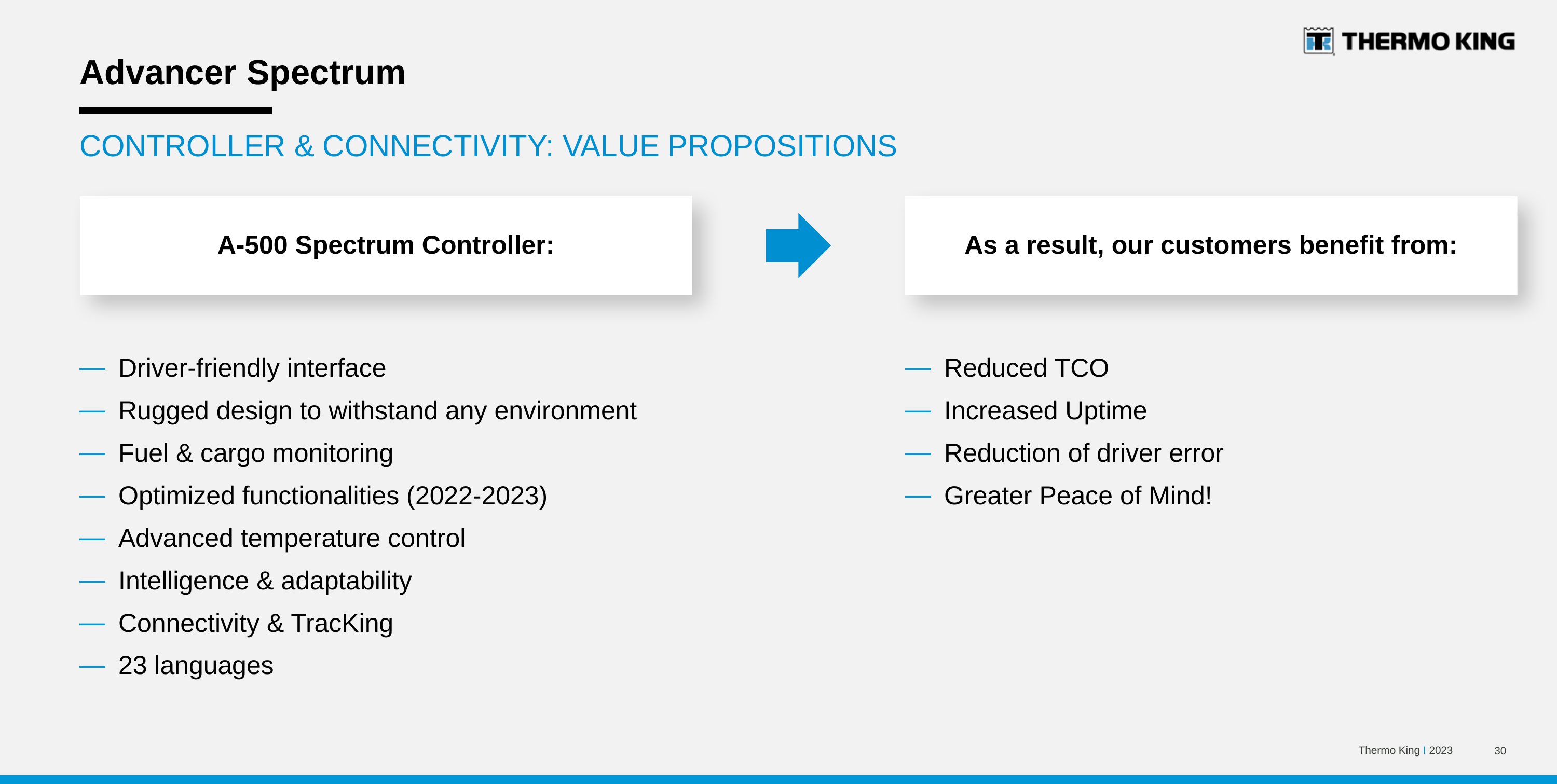

# Advancer Spectrum
CONTROLLER & CONNECTIVITY: VALUE PROPOSITIONS
A-500 Spectrum Controller:
As a result, our customers benefit from:

Driver-friendly interface
Rugged design to withstand any environment
Fuel & cargo monitoring
Optimized functionalities (2022-2023)
Advanced temperature control
Intelligence & adaptability
Connectivity & TracKing
23 languages

Reduced TCO
Increased Uptime
Reduction of driver error
Greater Peace of Mind!